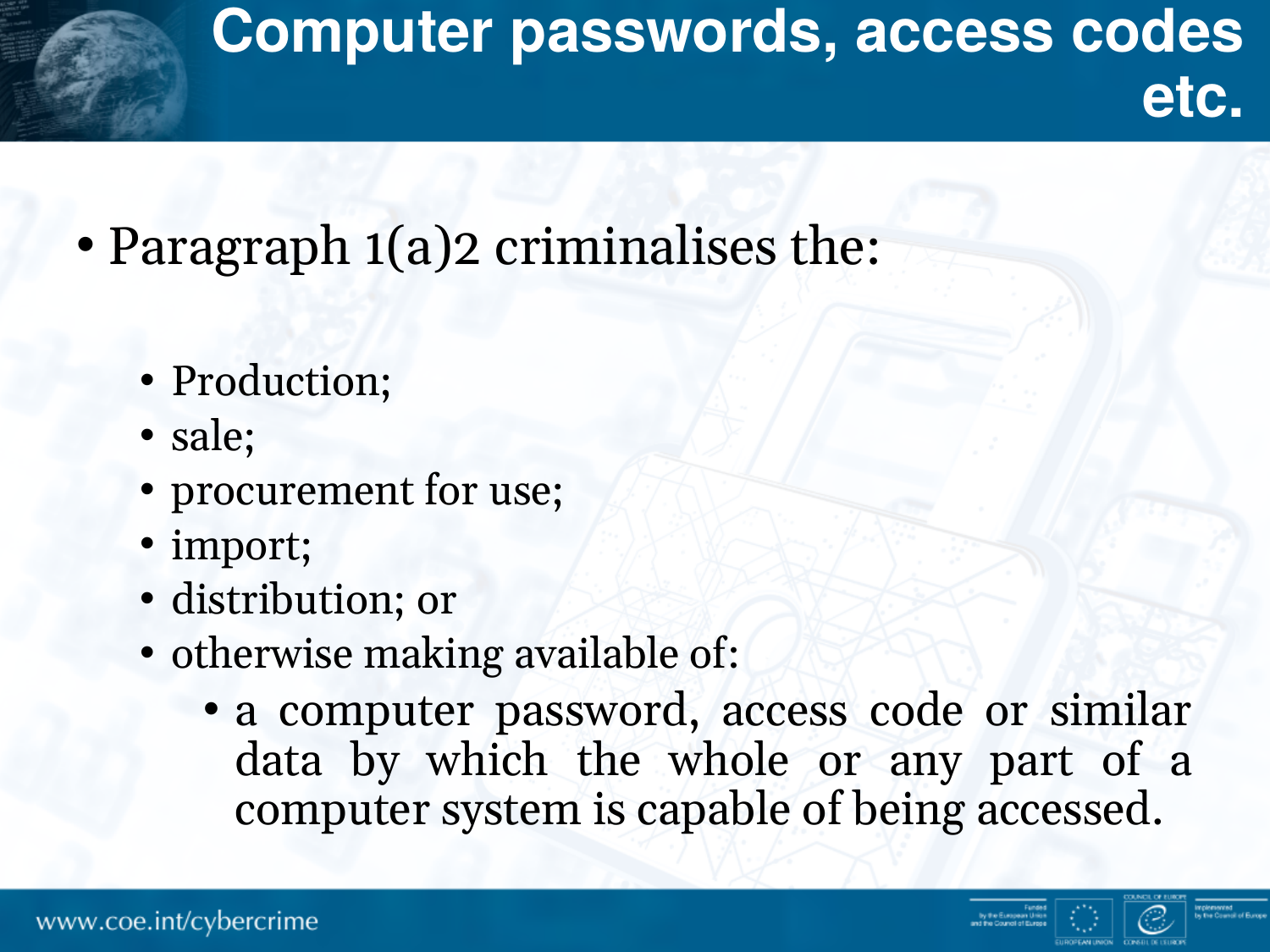

# Computer passwords, access codes etc.
Paragraph 1(a)2 criminalises the:

Production;
sale;
procurement for use;
import;
distribution; or
otherwise making available of:
a computer password, access code or similar data by which the whole or any part of a computer system is capable of being accessed.